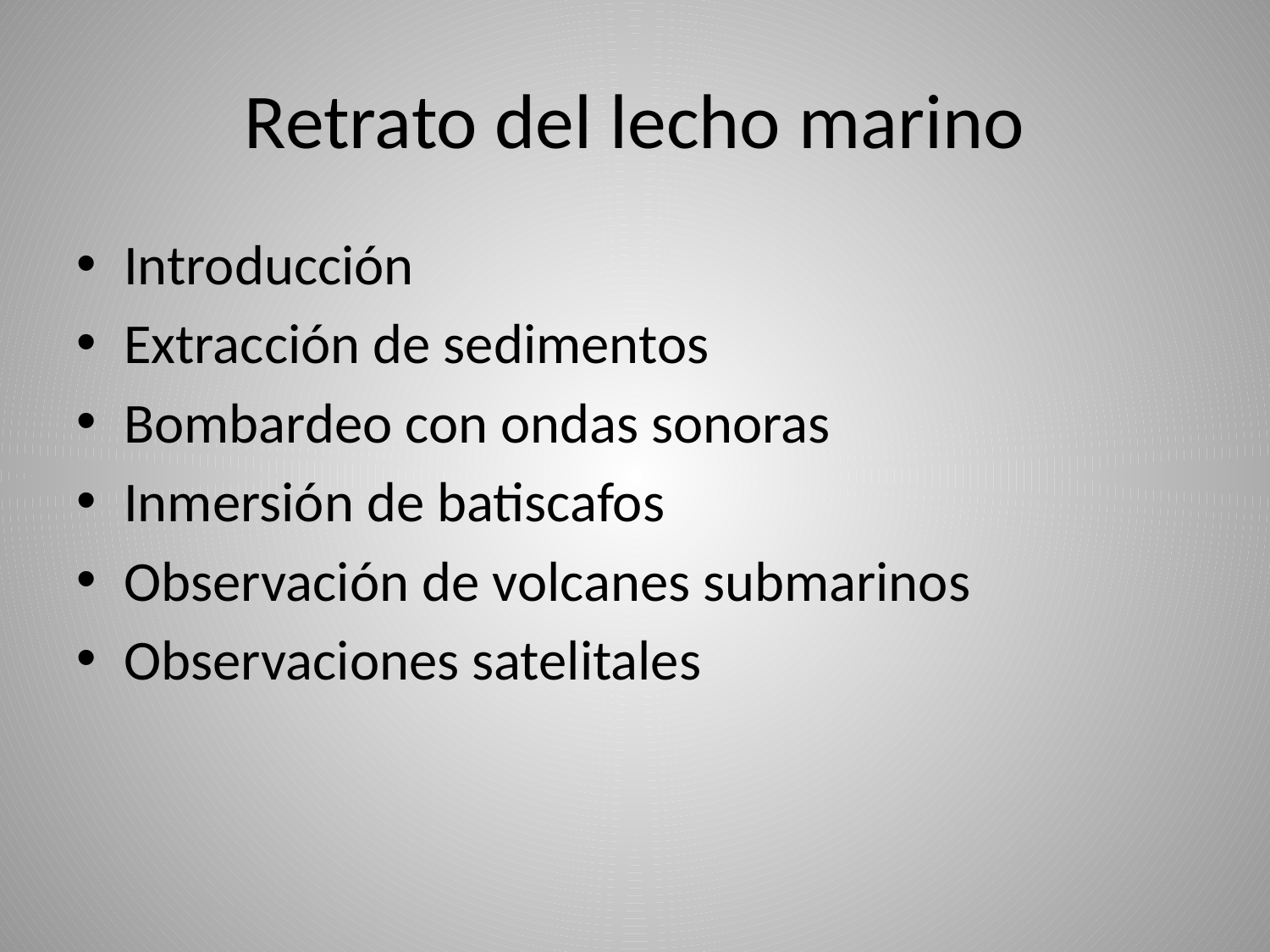

# Retrato del lecho marino
Introducción
Extracción de sedimentos
Bombardeo con ondas sonoras
Inmersión de batiscafos
Observación de volcanes submarinos
Observaciones satelitales